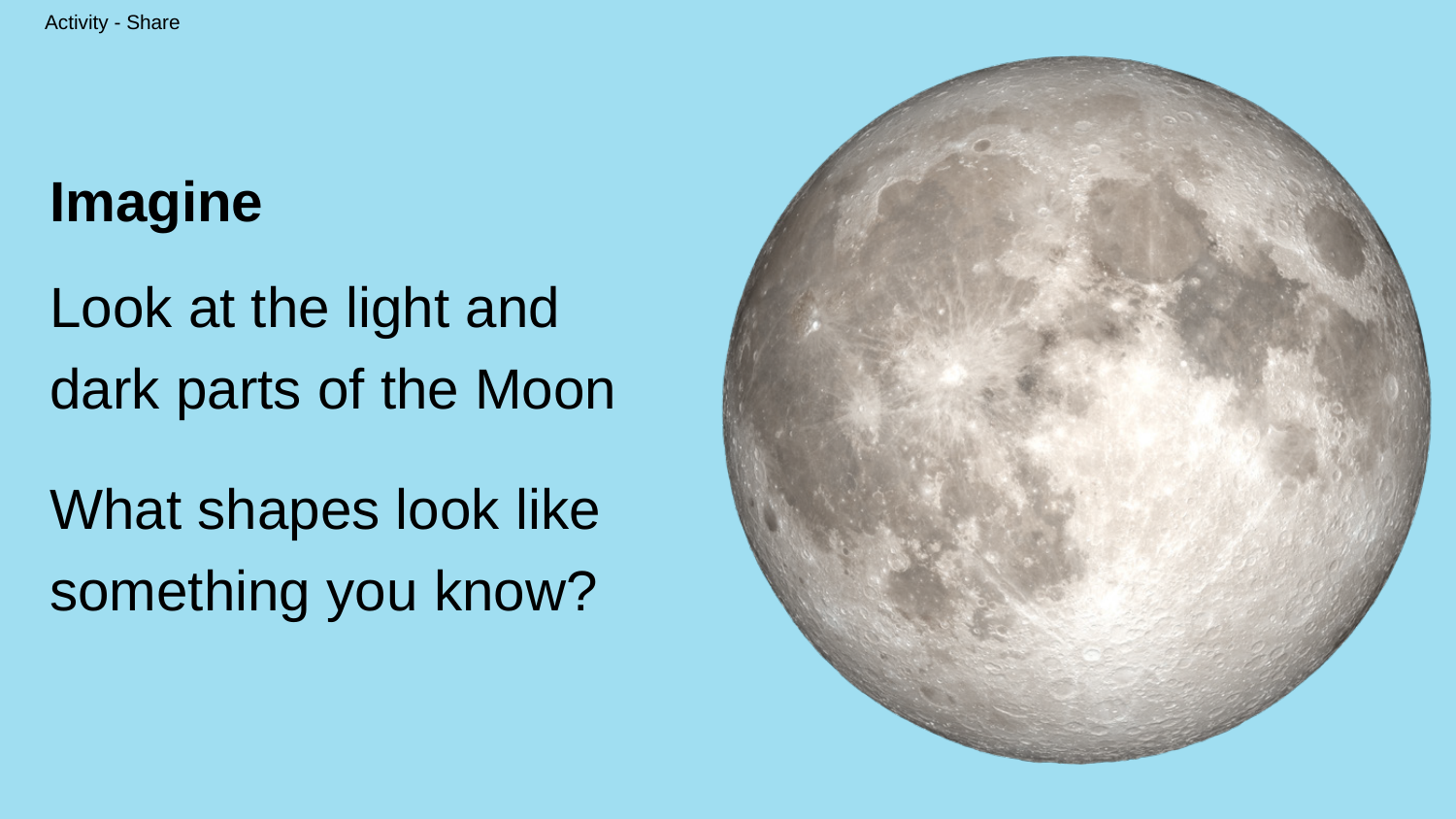

Activity - Share

Imagine
Look at the light and dark parts of the Moon
What shapes look like something you know?